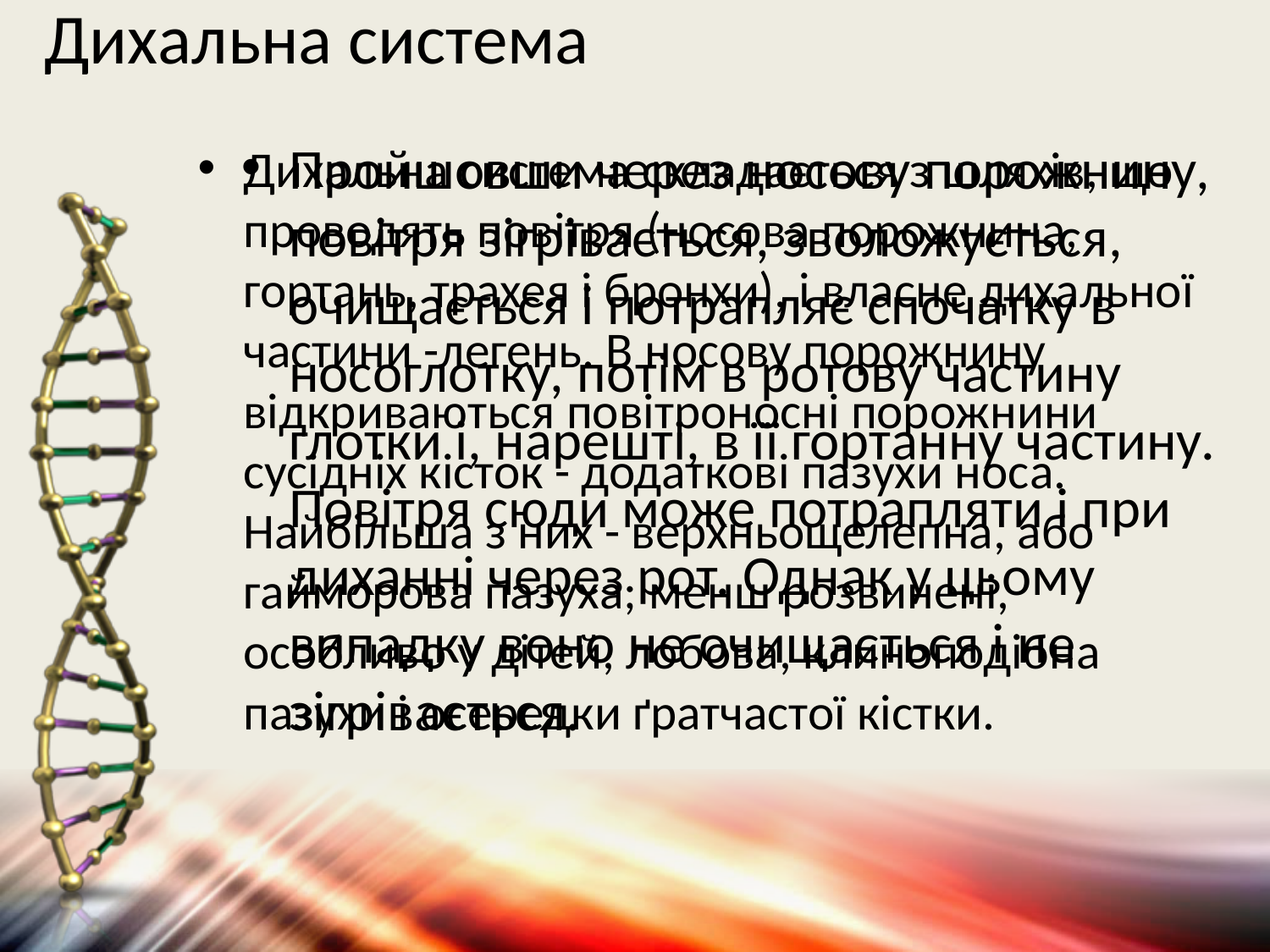

# Дихальна система
Пройшовши через носову порожнину, повітря зігрівається, зволожується, очищається і потрапляє спочатку в носоглотку, потім в ротову частину глотки і, нарешті, в її гортанну частину. Повітря сюди може потрапляти і при диханні через рот. Однак у цьому випадку воно не очищається і не зігрівається.
Дихальна система складається з шляхів, що проводять повітря (носова порожнина, гортань, трахея і бронхи), і власне дихальної частини -легень. В носову порожнину відкриваються повітроносні порожнини сусідніх кісток - додаткові пазухи носа. Найбільша з них - верхньощелепна, або гайморова пазуха; менш розвинені, особливо у дітей, лобова, клиноподібна пазухи і осередки ґратчастої кістки.